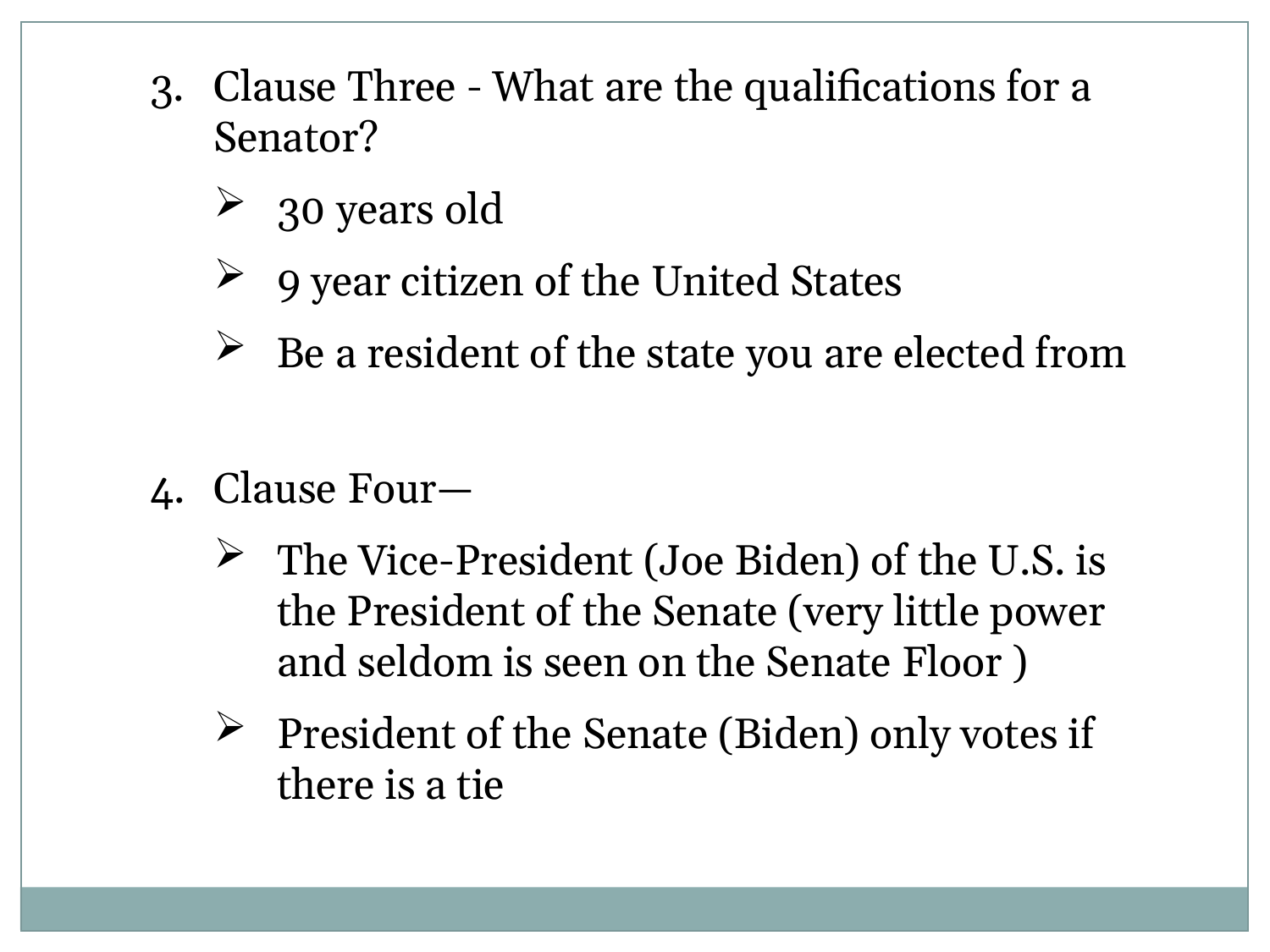

Clause Three - What are the qualifications for a Senator?
30 years old
9 year citizen of the United States
Be a resident of the state you are elected from
Clause Four—
The Vice-President (Joe Biden) of the U.S. is the President of the Senate (very little power and seldom is seen on the Senate Floor )
President of the Senate (Biden) only votes if there is a tie